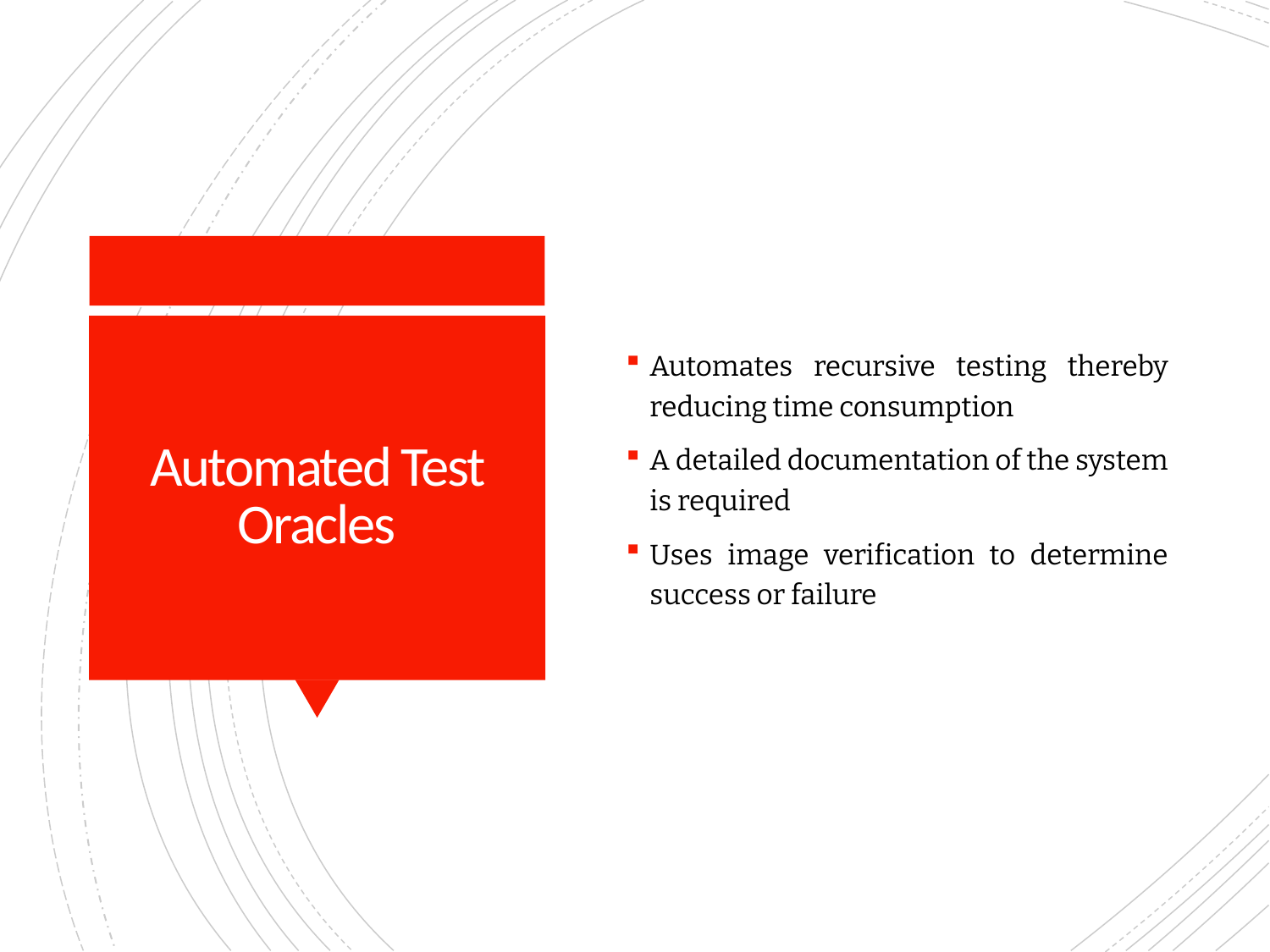

Automates recursive testing thereby reducing time consumption
A detailed documentation of the system is required
Uses image verification to determine success or failure
# Automated Test Oracles